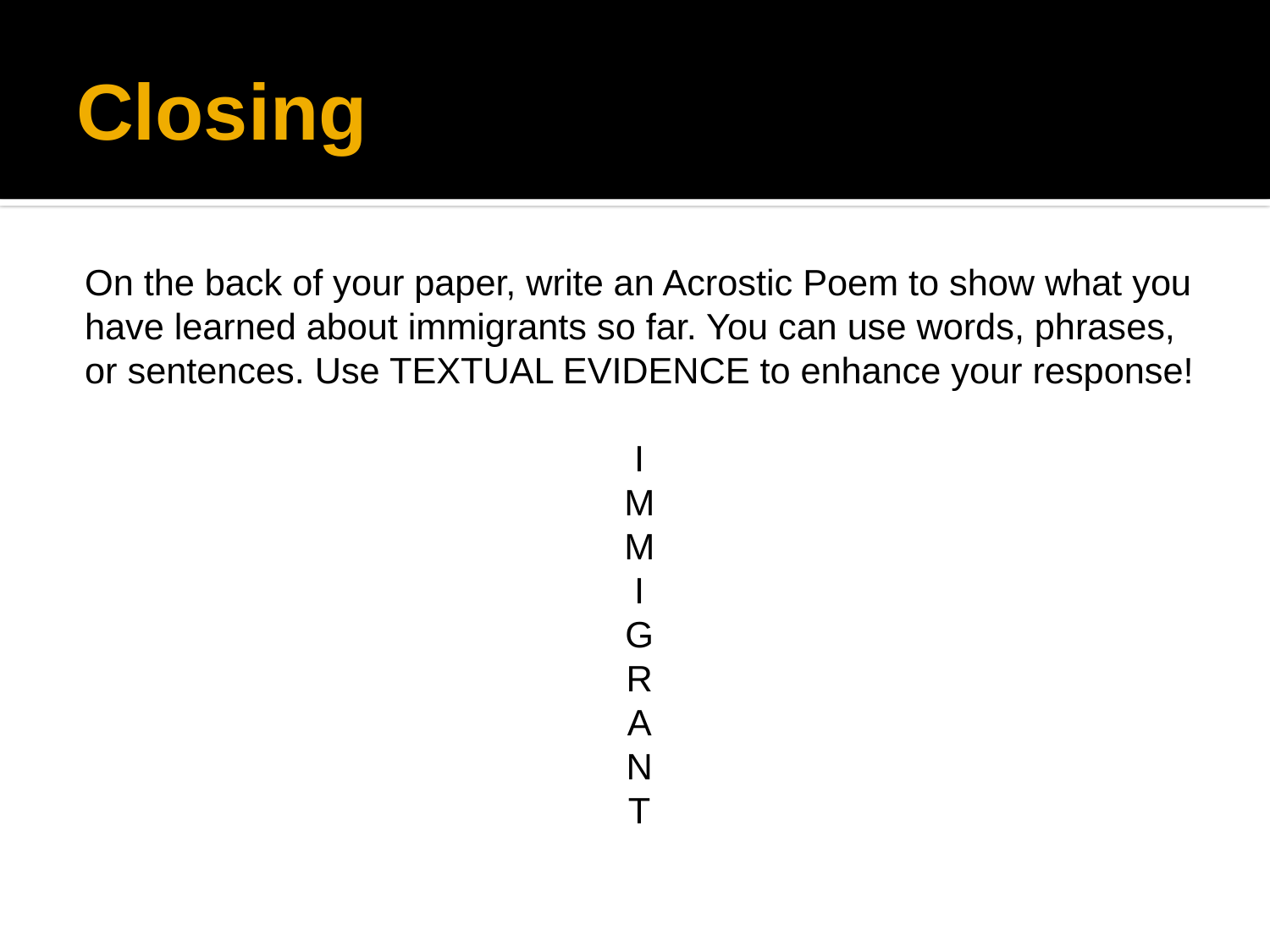

# Closing
On the back of your paper, write an Acrostic Poem to show what you have learned about immigrants so far. You can use words, phrases, or sentences. Use TEXTUAL EVIDENCE to enhance your response!

I
M
M
I
G
R
A
N
T